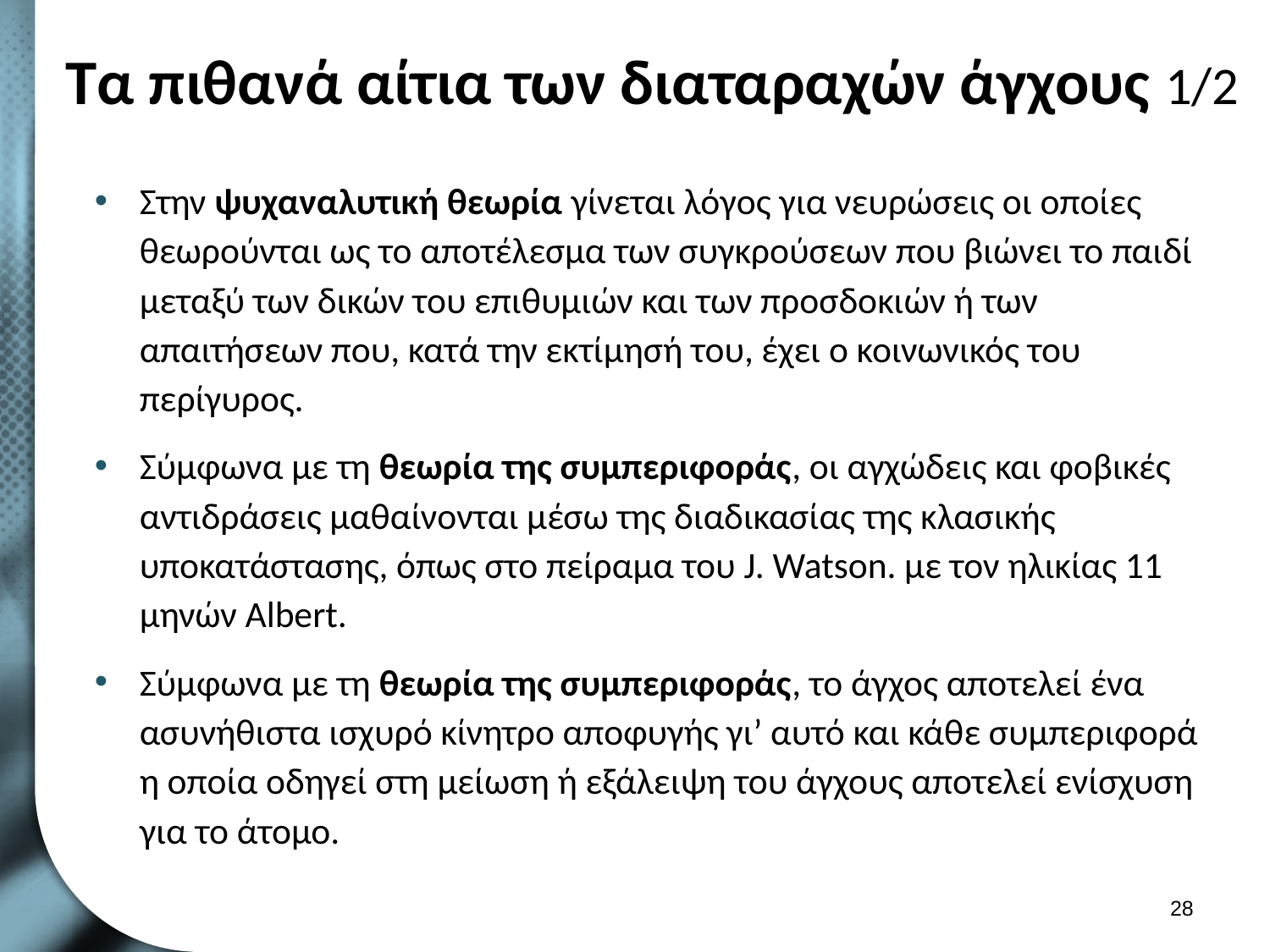

# Τα πιθανά αίτια των διαταραχών άγχους 1/2
Στην ψυχαναλυτική θεωρία γίνεται λόγος για νευρώσεις οι οποίες θεωρούνται ως το αποτέλεσμα των συγκρούσεων που βιώνει το παιδί μεταξύ των δικών του επιθυμιών και των προσδοκιών ή των απαιτήσεων που, κατά την εκτίμησή του, έχει ο κοινωνικός του περίγυρος.
Σύμφωνα με τη θεωρία της συμπεριφοράς, οι αγχώδεις και φοβικές αντιδράσεις μαθαίνονται μέσω της διαδικασίας της κλασικής υποκατάστασης, όπως στο πείραμα του J. Watson. με τον ηλικίας 11 μηνών Albert.
Σύμφωνα με τη θεωρία της συμπεριφοράς, το άγχος αποτελεί ένα ασυνήθιστα ισχυρό κίνητρο αποφυγής γι’ αυτό και κάθε συμπεριφορά η οποία οδηγεί στη μείωση ή εξάλειψη του άγχους αποτελεί ενίσχυση για το άτομο.

28